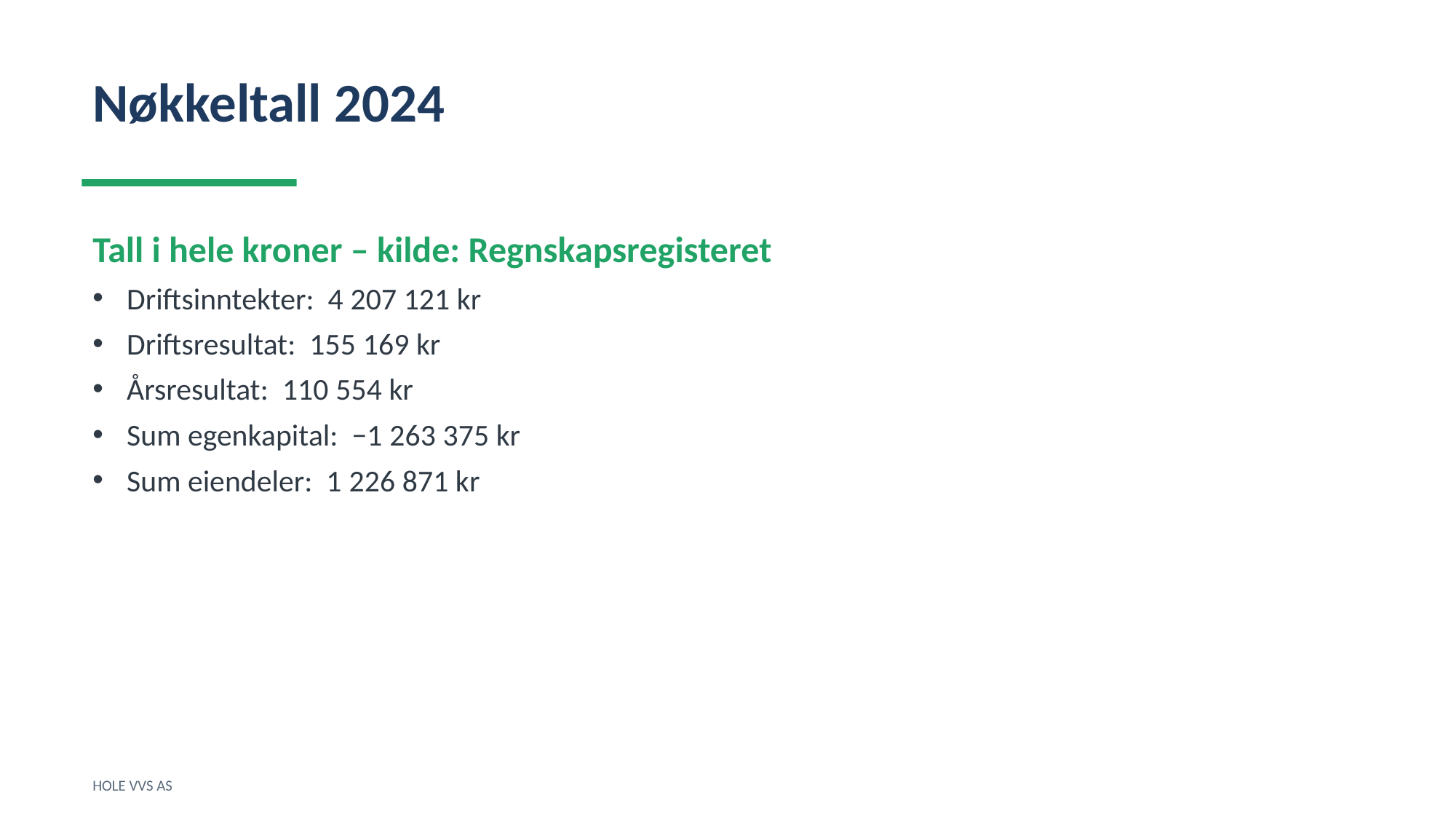

Nøkkeltall 2024

Tall i hele kroner – kilde: Regnskapsregisteret
Driftsinntekter:  4 207 121 kr
Driftsresultat:  155 169 kr
Årsresultat:  110 554 kr
Sum egenkapital:  −1 263 375 kr
Sum eiendeler:  1 226 871 kr
HOLE VVS AS